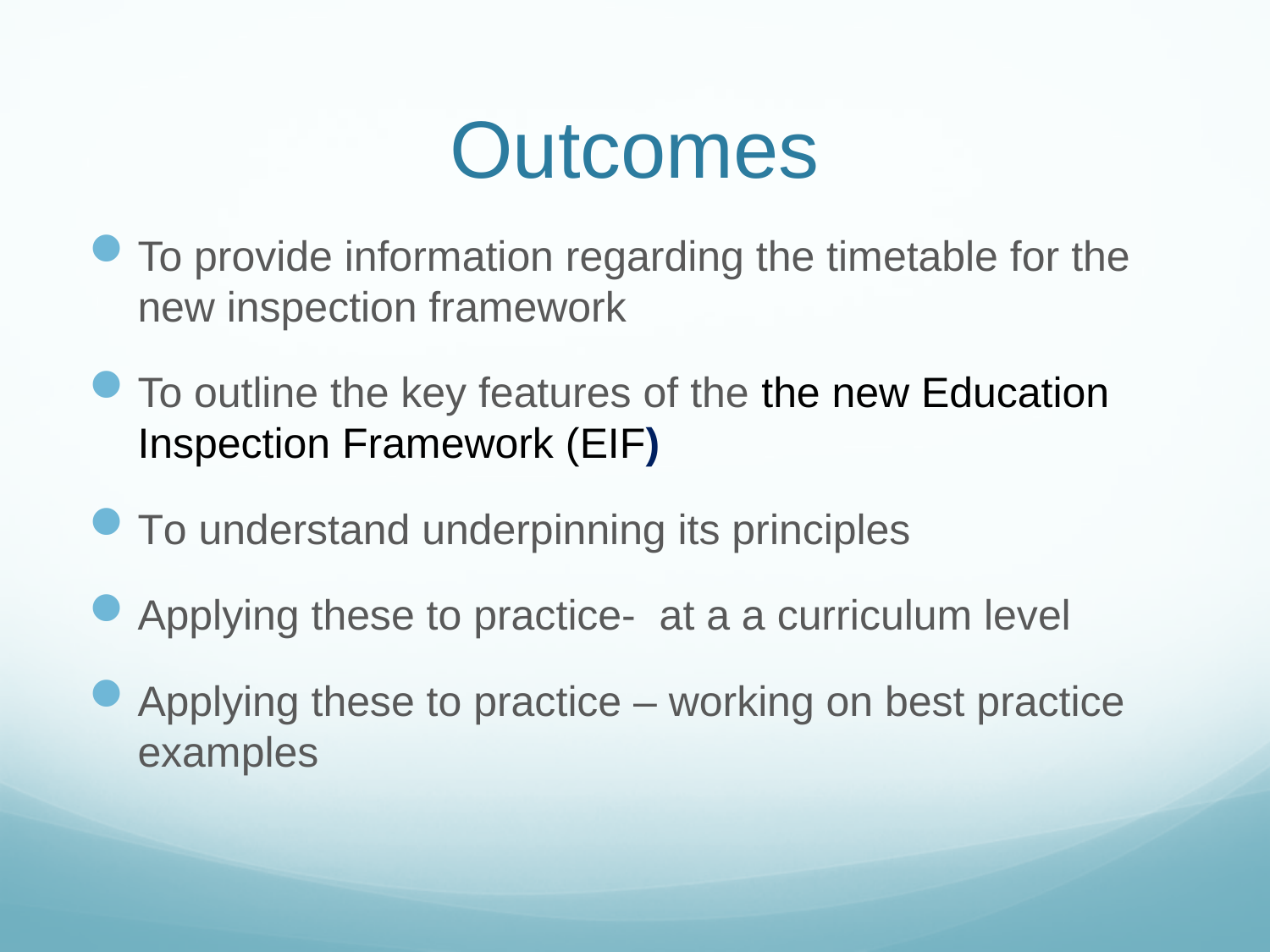

# Outcomes
To provide information regarding the timetable for the new inspection framework
To outline the key features of the the new Education Inspection Framework (EIF)
To understand underpinning its principles
Applying these to practice-  at a a curriculum level
Applying these to practice – working on best practice examples